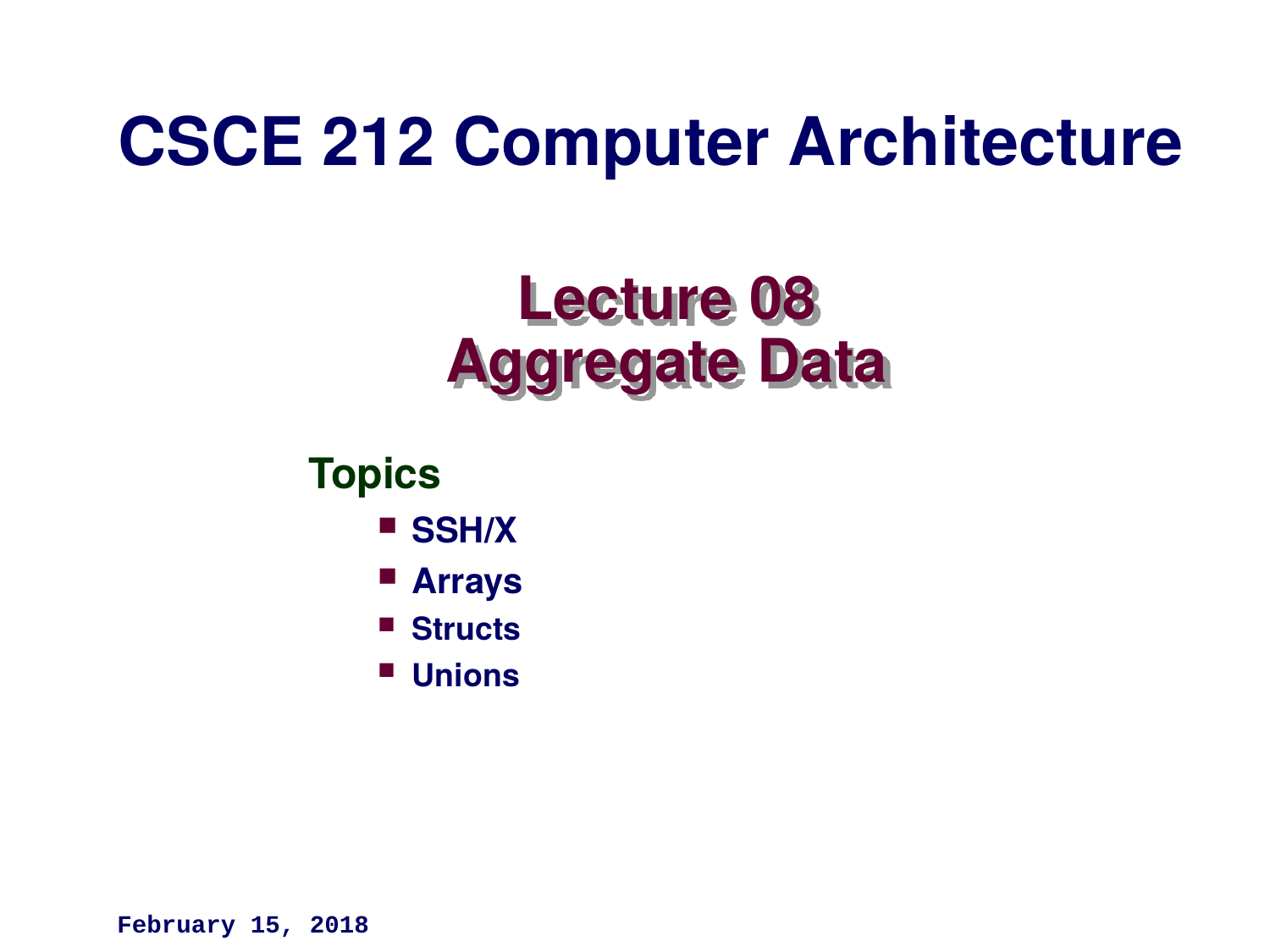

CSCE 212 Computer Architecture
# Lecture 08 Aggregate Data
Topics
SSH/X
Arrays
Structs
Unions
February 15, 2018